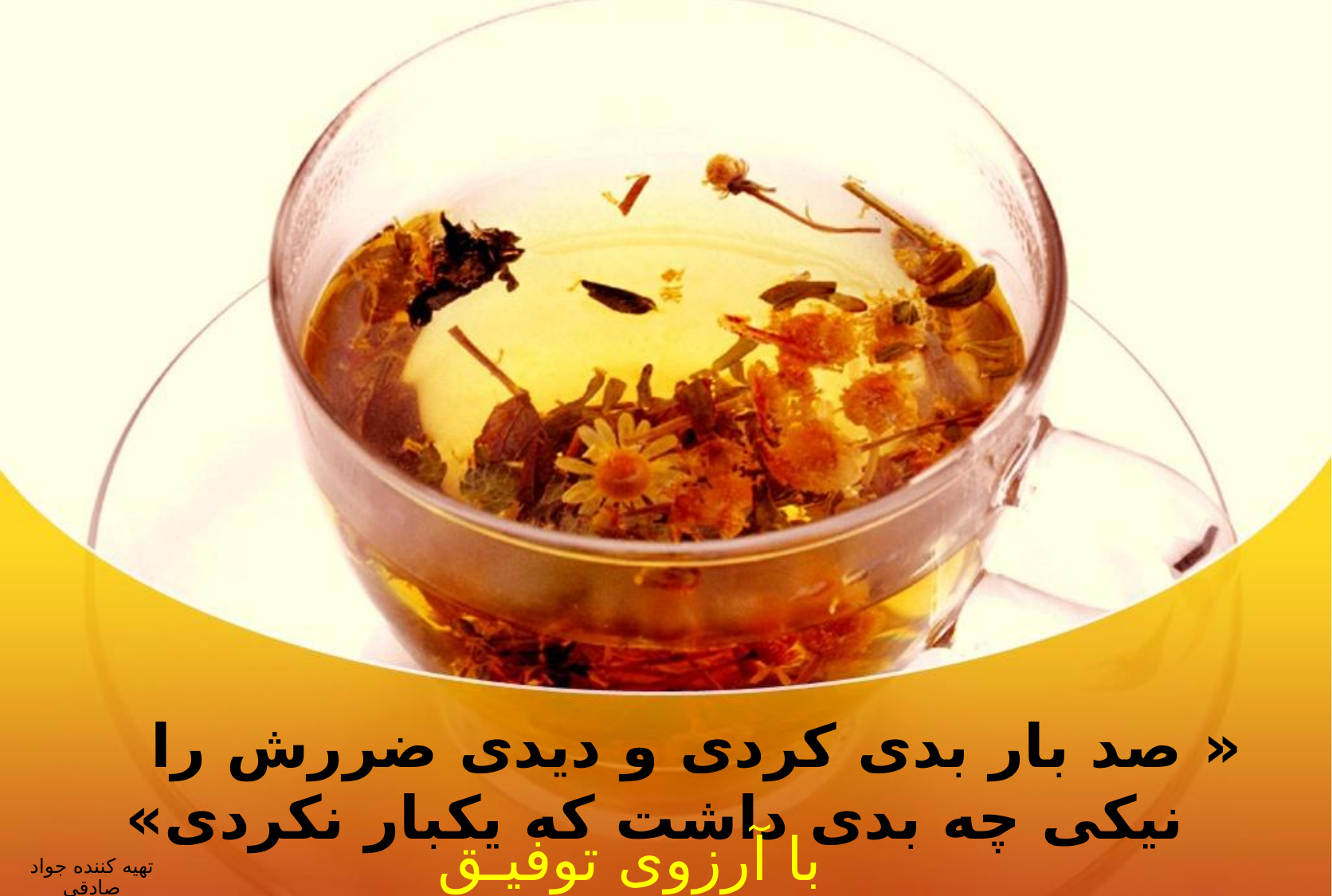

« صد بار بدی کردی و دیدی ضررش را	     نیکی چه بدی داشت که یکبار نکردی»
با آرزوی توفیـق روزافـــزون
تهیه کننده جواد صادقی